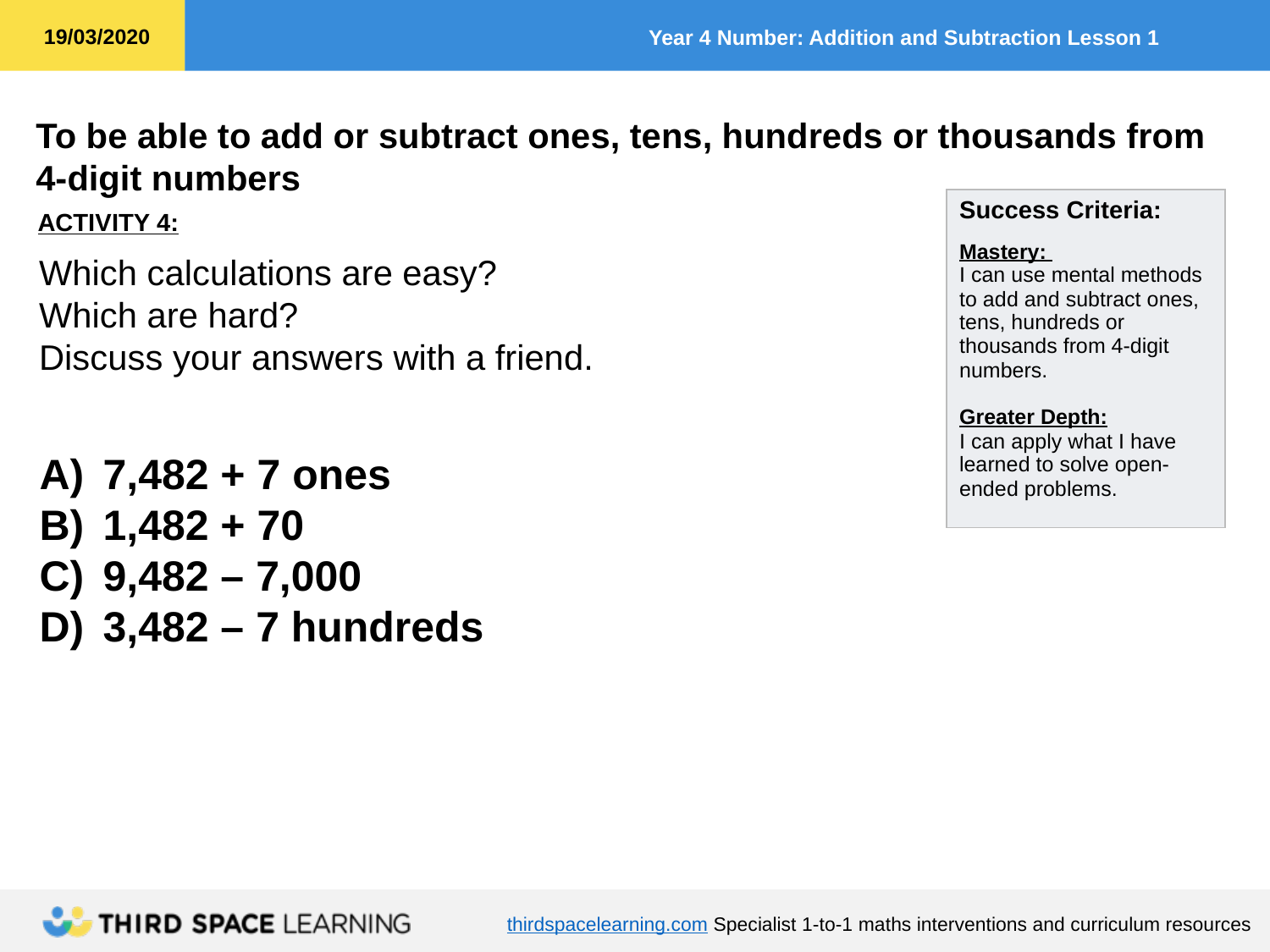

ACTIVITY 4:
Which calculations are easy?
Which are hard?
Discuss your answers with a friend.
7,482 + 7 ones
1,482 + 70
9,482 – 7,000
3,482 – 7 hundreds